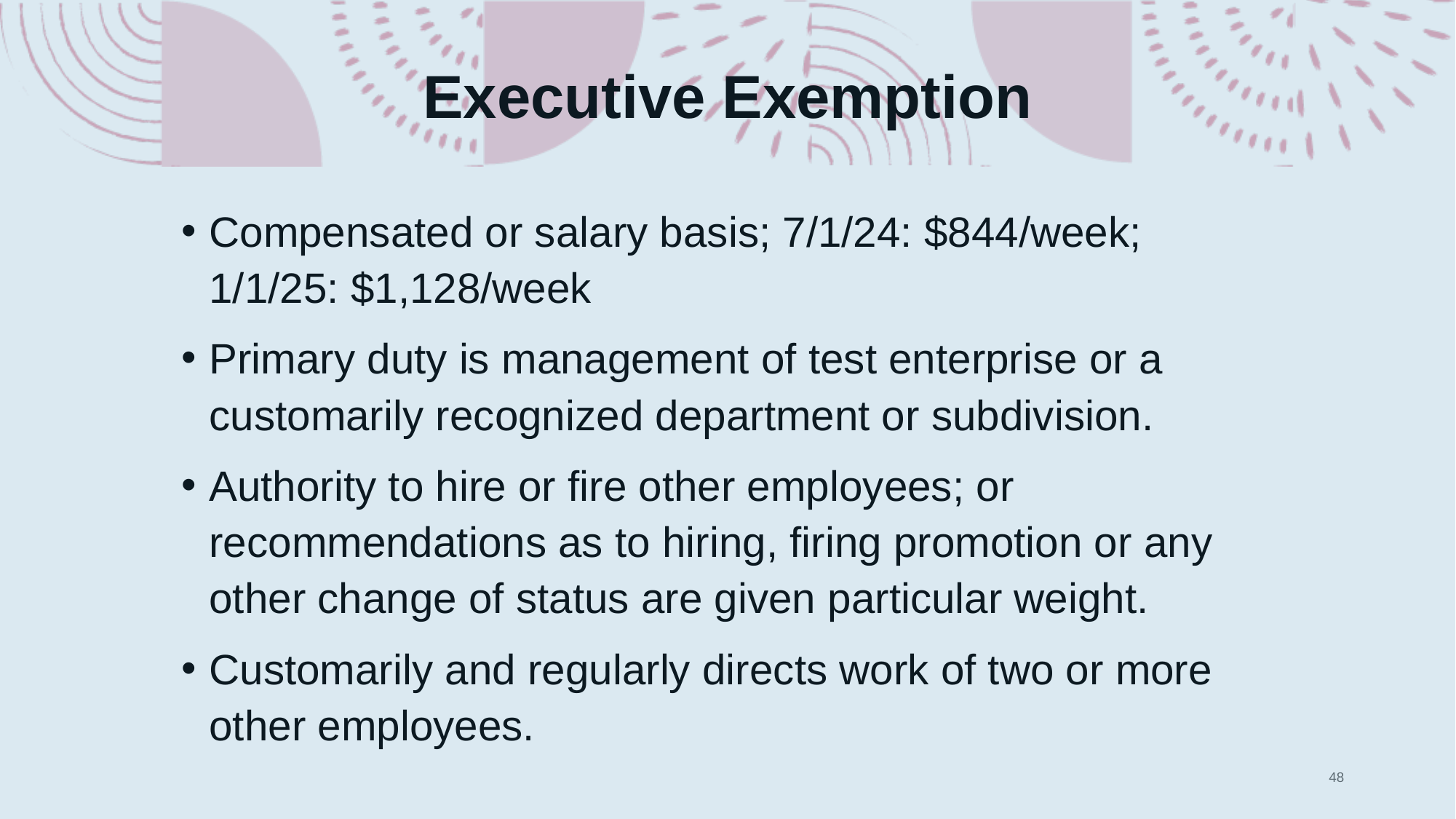

# Executive Exemption
Compensated or salary basis; 7/1/24: $844/week; 1/1/25: $1,128/week
Primary duty is management of test enterprise or a customarily recognized department or subdivision.
Authority to hire or fire other employees; or recommendations as to hiring, firing promotion or any other change of status are given particular weight.
Customarily and regularly directs work of two or more other employees.

48